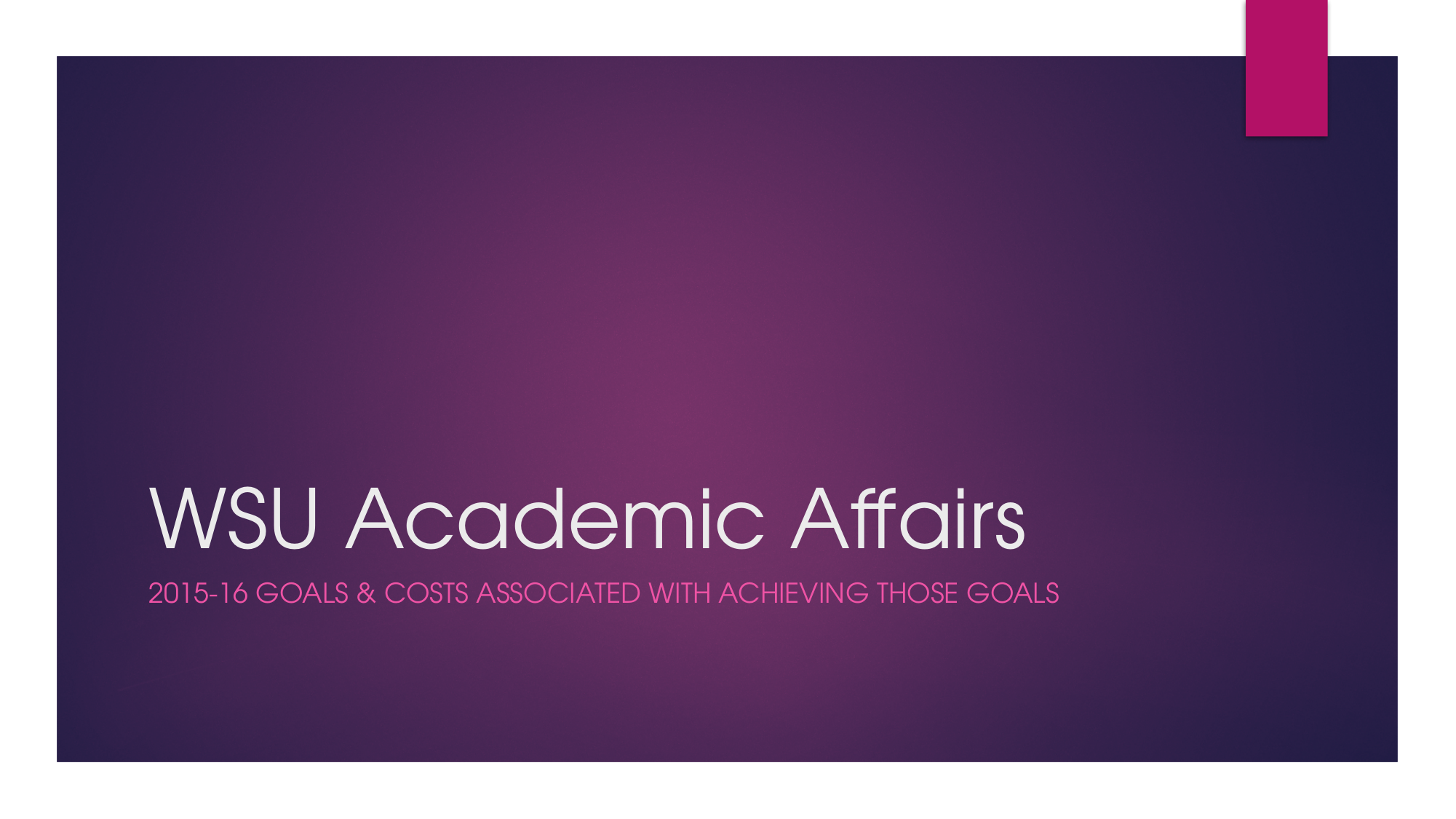

# WSU Academic Affairs
2015-16 Goals & COSTs associated with achieving those goals